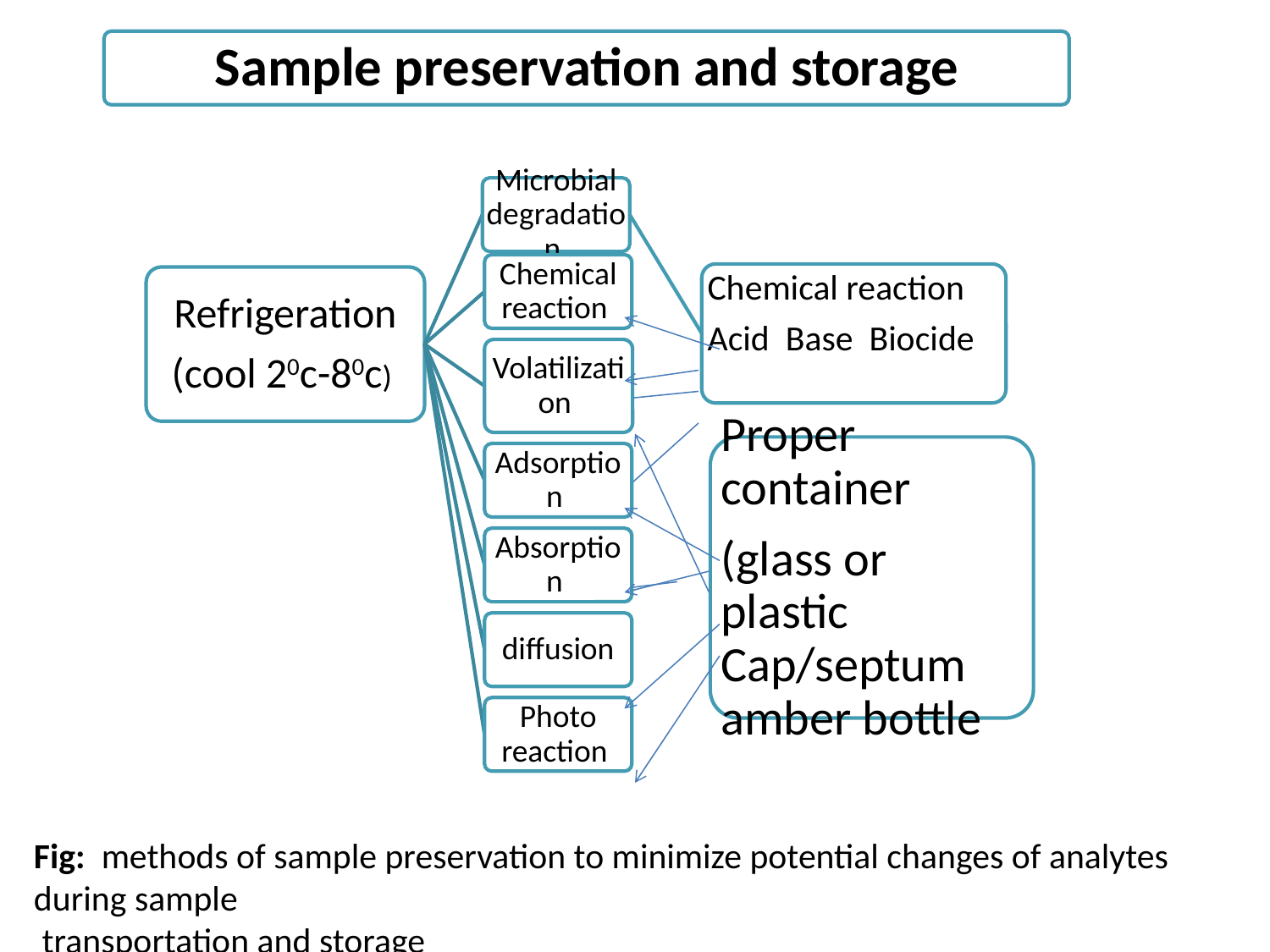

Refrigeration
(cool 20c-80c)

Microbial degradation

Chemical reaction
Acid  Base  Biocide

Chemical reaction

Proper container
(glass or plastic  Cap/septum amber bottle

Volatilization

Adsorption

Absorption

diffusion

Photo reaction
Sample preservation and storage
Fig:  methods of sample preservation to minimize potential changes of analytes during sample
 transportation and storage